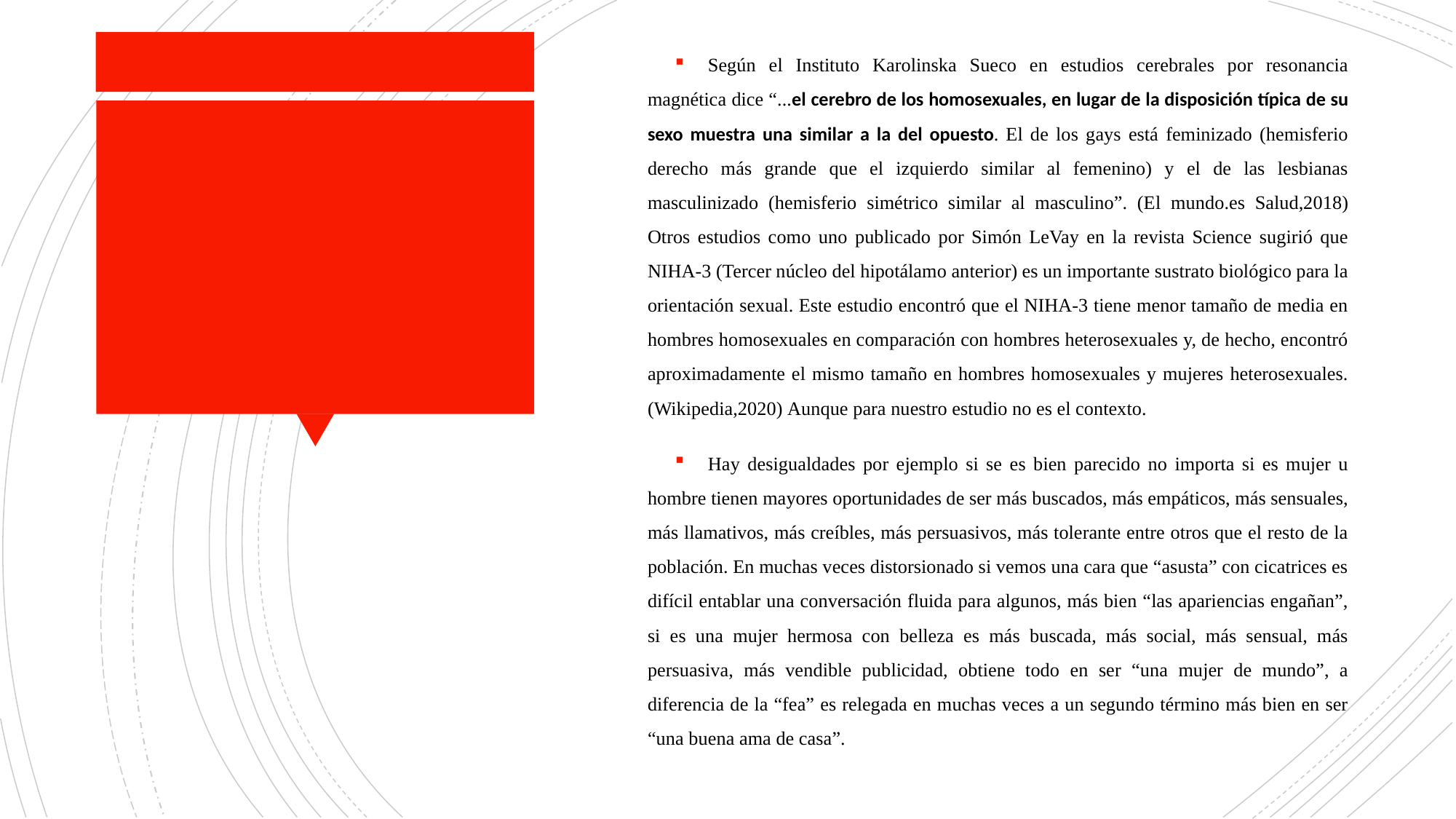

Según el Instituto Karolinska Sueco en estudios cerebrales por resonancia magnética dice “...el cerebro de los homosexuales, en lugar de la disposición típica de su sexo muestra una similar a la del opuesto. El de los gays está feminizado (hemisferio derecho más grande que el izquierdo similar al femenino) y el de las lesbianas masculinizado (hemisferio simétrico similar al masculino”. (El mundo.es Salud,2018) Otros estudios como uno publicado por Simón LeVay en la revista Science sugirió que NIHA-3 (Tercer núcleo del hipotálamo anterior) es un importante sustrato biológico para la orientación sexual. Este estudio encontró que el NIHA-3 tiene menor tamaño de media en hombres homosexuales en comparación con hombres heterosexuales y, de hecho, encontró aproximadamente el mismo tamaño en hombres homosexuales y mujeres heterosexuales. (Wikipedia,2020) Aunque para nuestro estudio no es el contexto.
Hay desigualdades por ejemplo si se es bien parecido no importa si es mujer u hombre tienen mayores oportunidades de ser más buscados, más empáticos, más sensuales, más llamativos, más creíbles, más persuasivos, más tolerante entre otros que el resto de la población. En muchas veces distorsionado si vemos una cara que “asusta” con cicatrices es difícil entablar una conversación fluida para algunos, más bien “las apariencias engañan”, si es una mujer hermosa con belleza es más buscada, más social, más sensual, más persuasiva, más vendible publicidad, obtiene todo en ser “una mujer de mundo”, a diferencia de la “fea” es relegada en muchas veces a un segundo término más bien en ser “una buena ama de casa”.
#